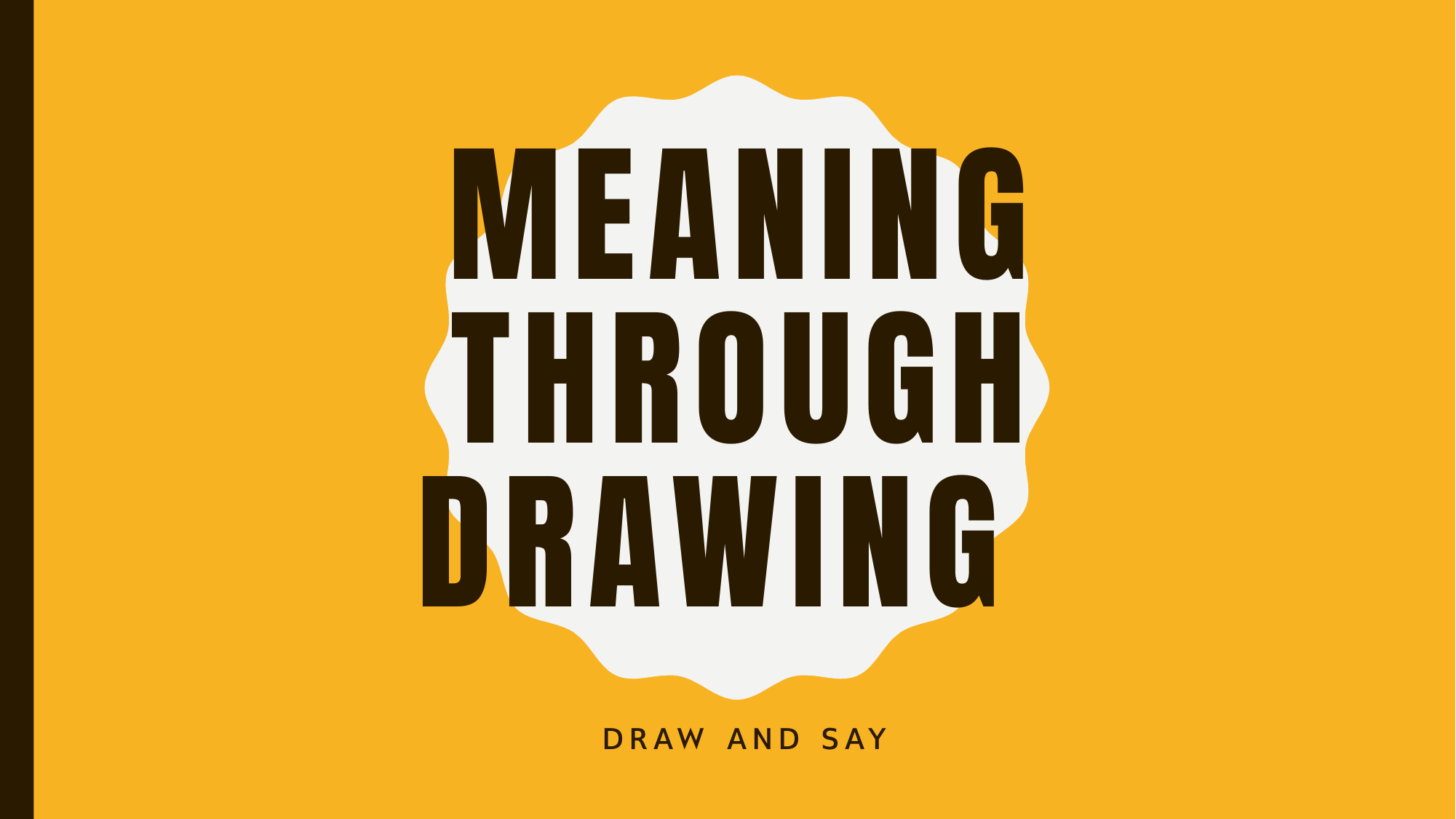

# Meaning through Drawing
Draw and say